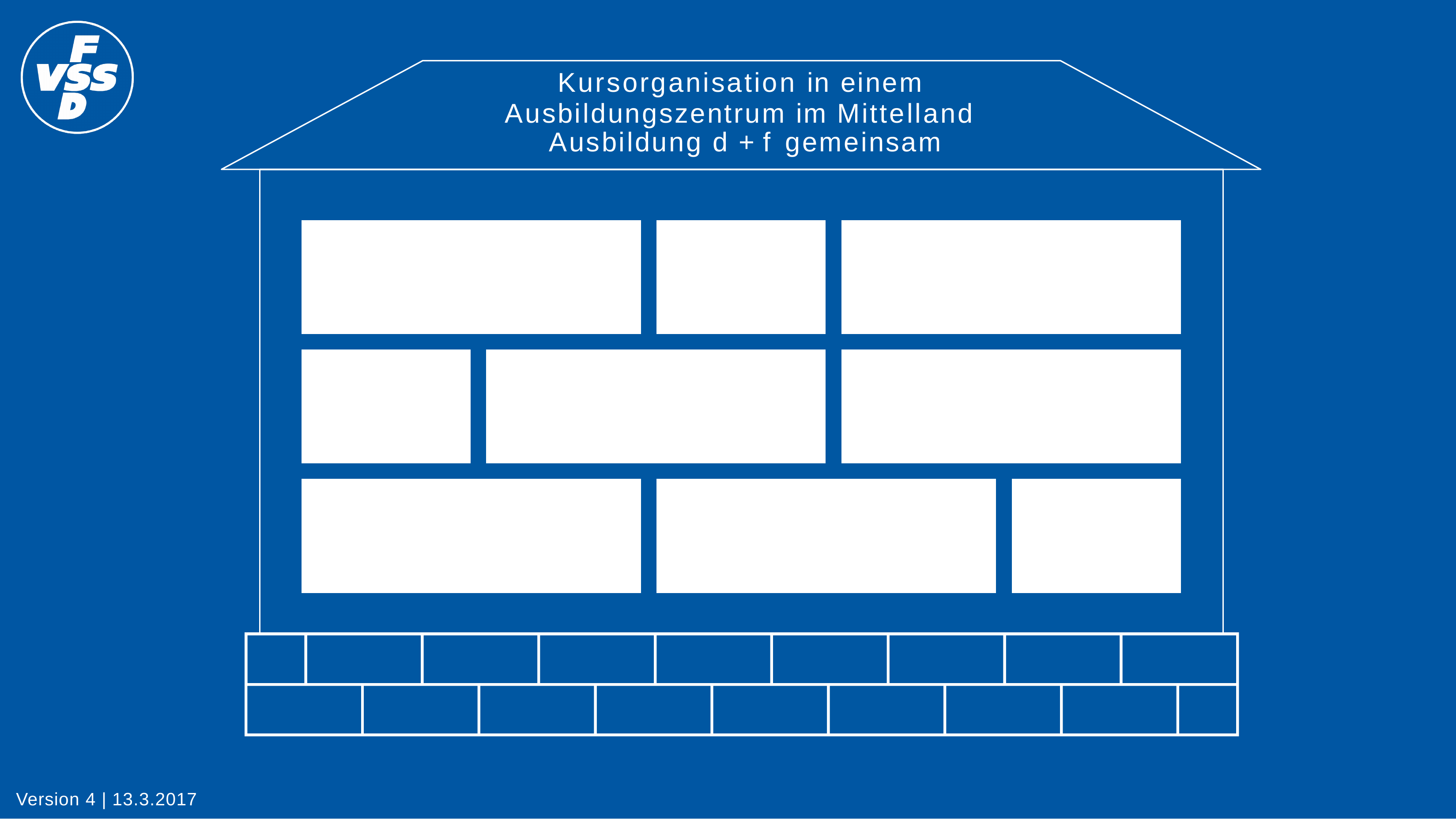

Kursorganisation in einem
Ausbildungszentrum im Mittelland  Ausbildung d + f gemeinsam

Version 4 | 13.3.2017